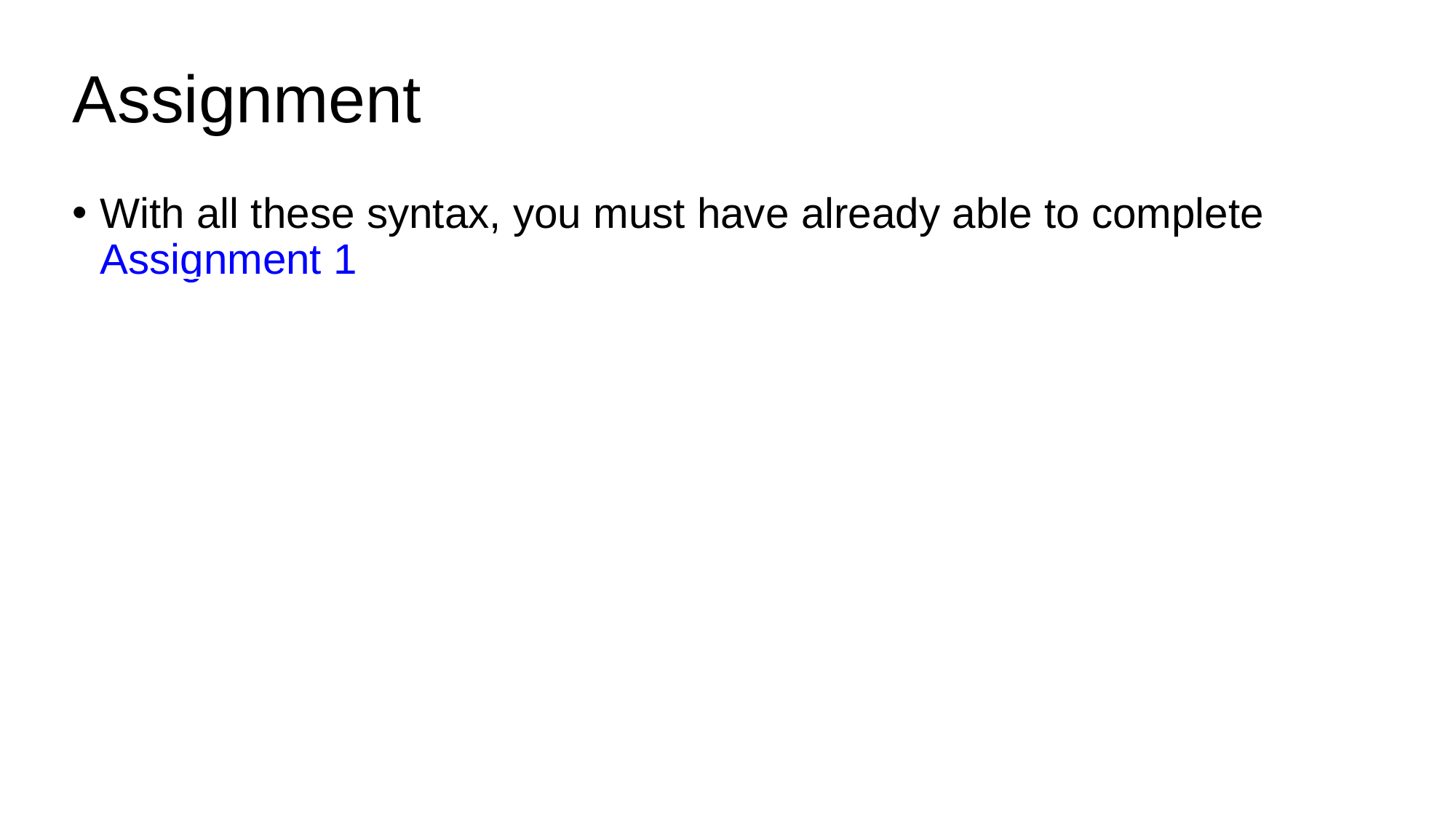

Assignment
With all these syntax, you must have already able to complete Assignment 1